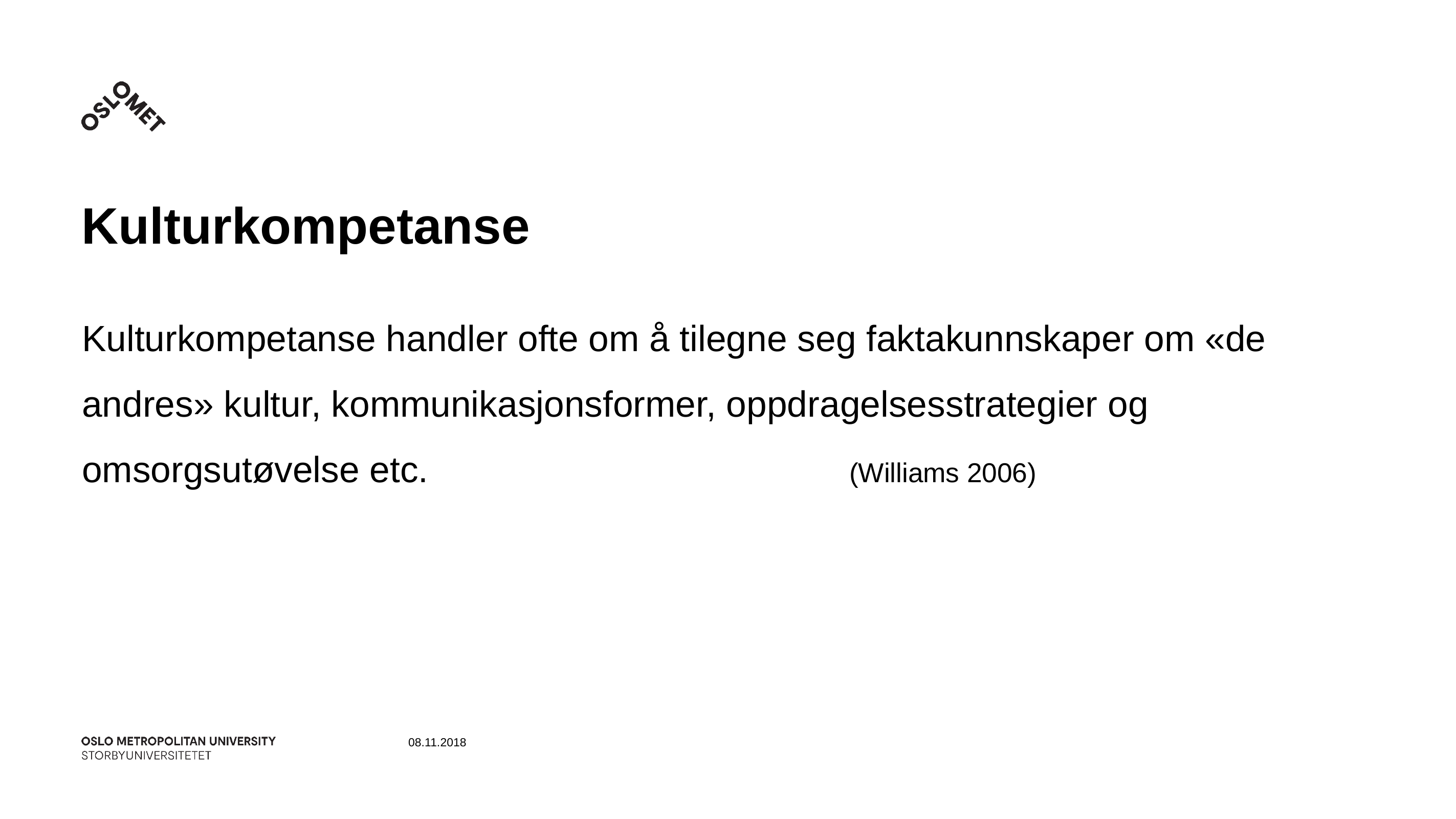

# Kulturkompetanse
Kulturkompetanse handler ofte om å tilegne seg faktakunnskaper om «de andres» kultur, kommunikasjonsformer, oppdragelsesstrategier og omsorgsutøvelse etc. 						(Williams 2006)

08.11.2018